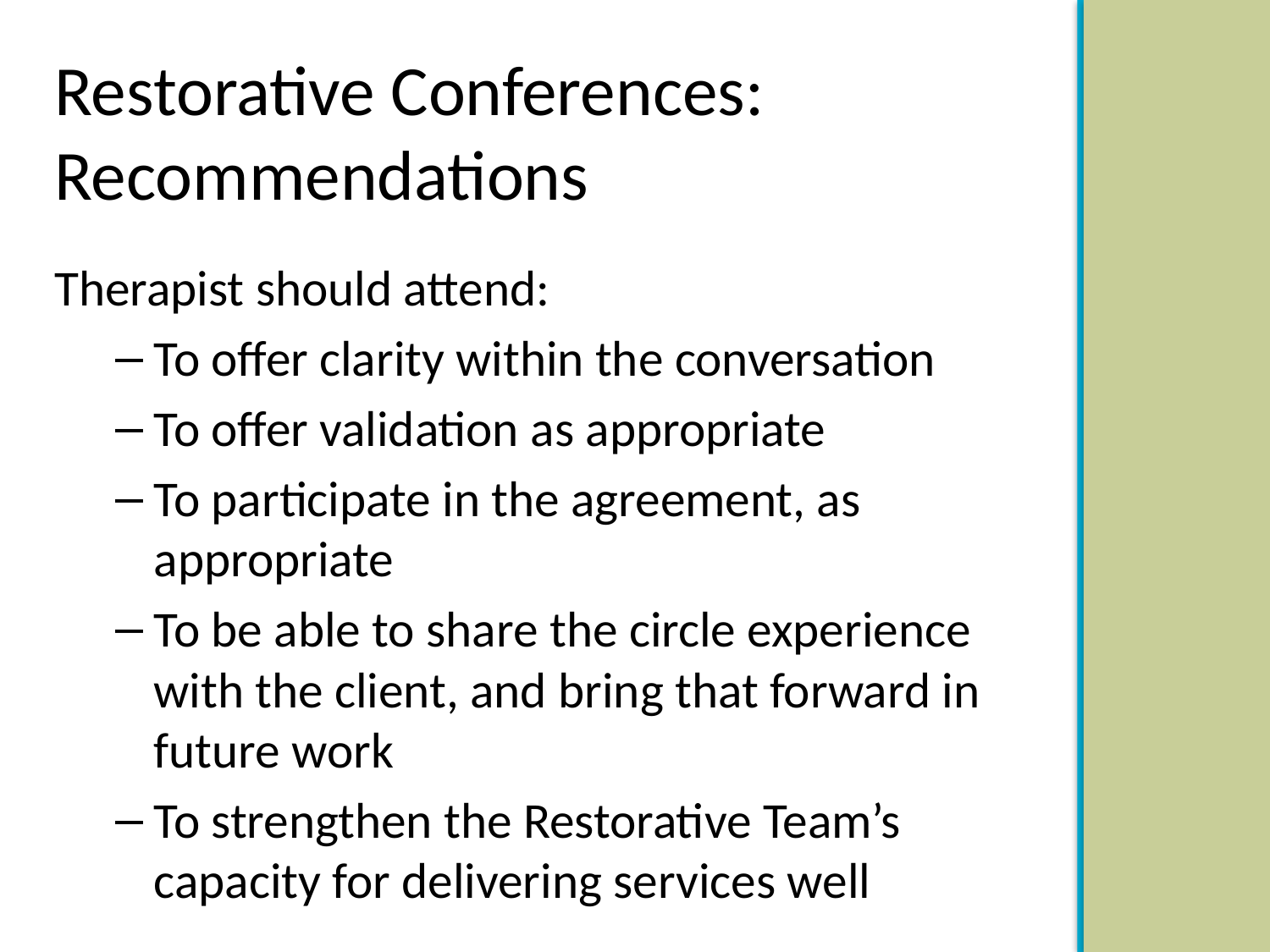

Restorative Conferences: Recommendations
Therapist should attend:
To offer clarity within the conversation
To offer validation as appropriate
To participate in the agreement, as appropriate
To be able to share the circle experience with the client, and bring that forward in future work
To strengthen the Restorative Team’s capacity for delivering services well

37